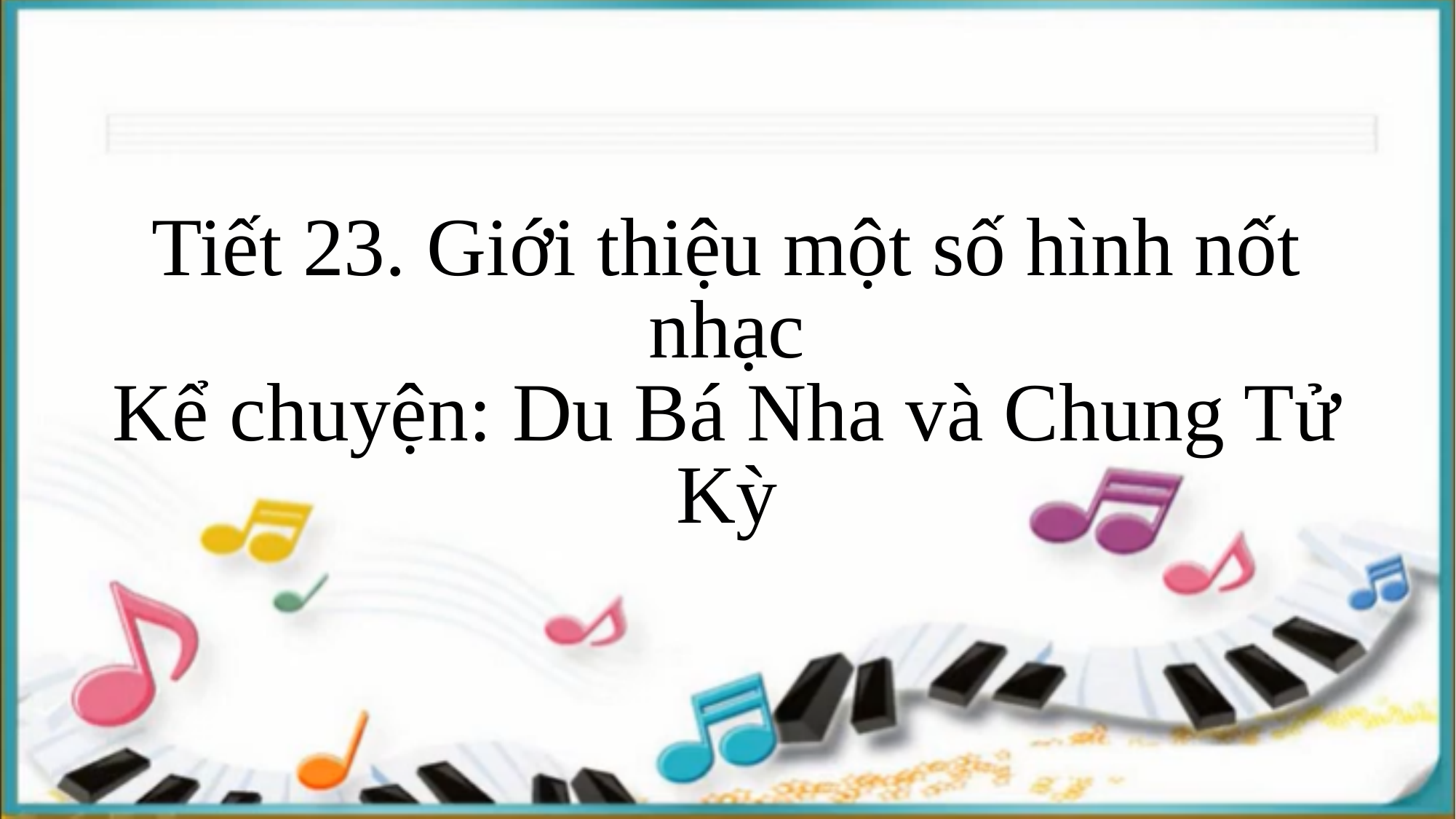

# Tiết 23. Giới thiệu một số hình nốt nhạc Kể chuyện: Du Bá Nha và Chung Tử Kỳ